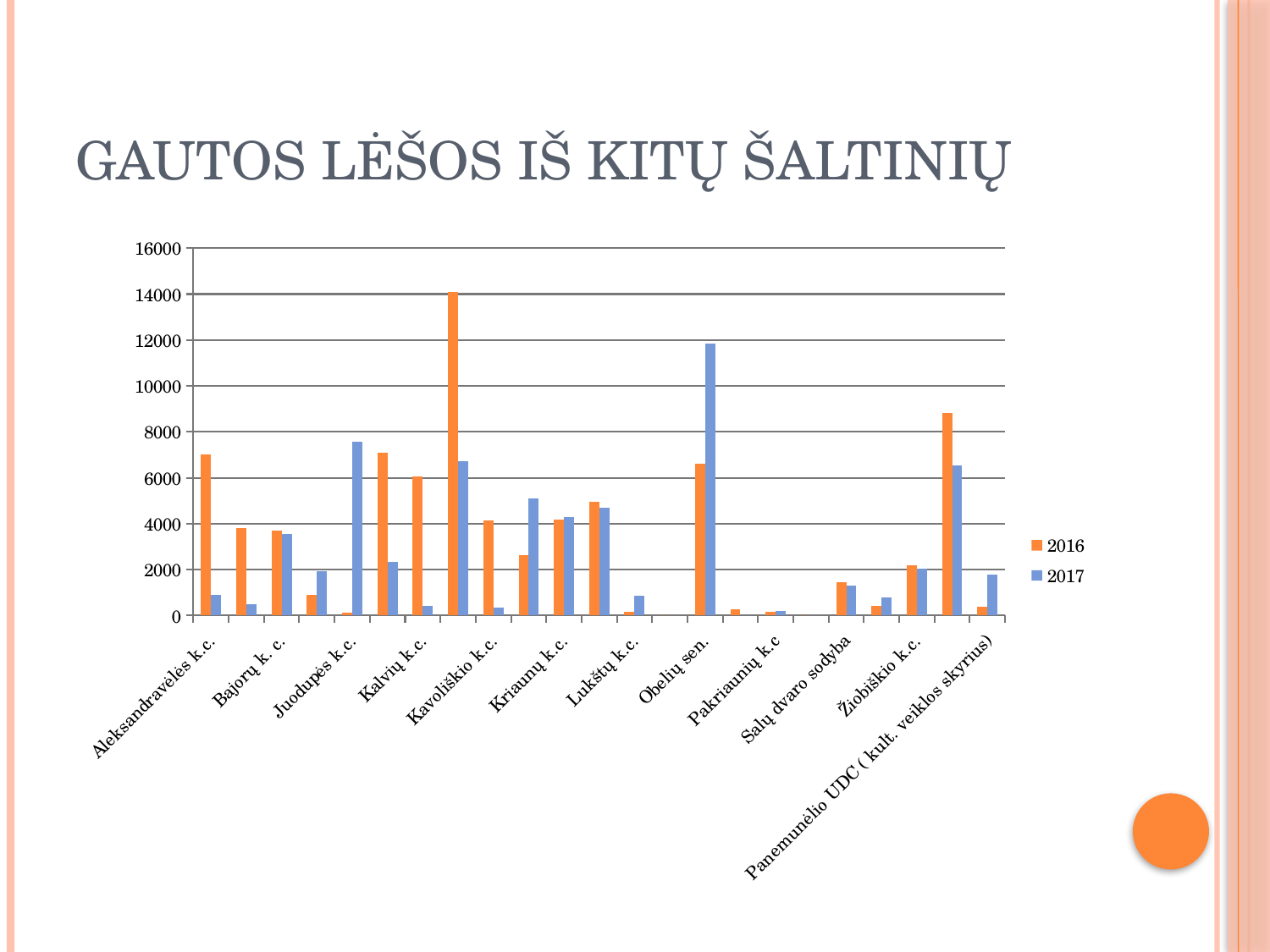

# Gautos lėšos iš kitų šaltinių

### Chart

| Category | 2016 | 2017 |
|---|---|---|
| Aleksandravėlės k.c. | 7000.0 | 882.0 |
| Aukštakalnių k. c. | 3821.0 | 497.0 |
| Bajorų k. c. | 3685.0 | 3550.0 |
| Duokiškio k. c. | 900.0 | 1932.0 |
| Juodupės k.c. | 136.0 | 7584.0 |
| Jūžintų k.c. | 7079.0 | 2340.0 |
| Kalvių k.c. | 6070.0 | 412.0 |
| Kamajų k.c. | 14110.0 | 6710.0 |
| Kavoliškio k.c. | 4153.0 | 340.0 |
| Kazliškio k.c. | 2644.0 | 5098.0 |
| Kriaunų k.c. | 4178.0 | 4292.0 |
| Laibgalių k.c. | 4957.0 | 4703.0 |
| Lukštų k.c. | 150.0 | 853.0 |
| Martynonių k.c. | 0.0 | 0.0 |
| Obelių sen. | 6613.0 | 11860.0 |
| Panemunio k.c. | 280.0 | 0.0 |
| Pakriaunių k.c | 155.0 | 200.0 |
| Sėlynės k.c.  | 0.0 | 0.0 |
| Salų dvaro sodyba | 1456.0 | 1317.0 |
| Suvainiškio k.c. | 430.0 | 800.0 |
| Žiobiškio k.c. | 2200.0 | 2052.0 |
| PANDĖLIO  UDC ( kult. veiklos skyrius) | 8824.0 | 6530.0 |
| Panemunėlio UDC ( kult. veiklos skyrius) | 390.0 | 1796.0 |